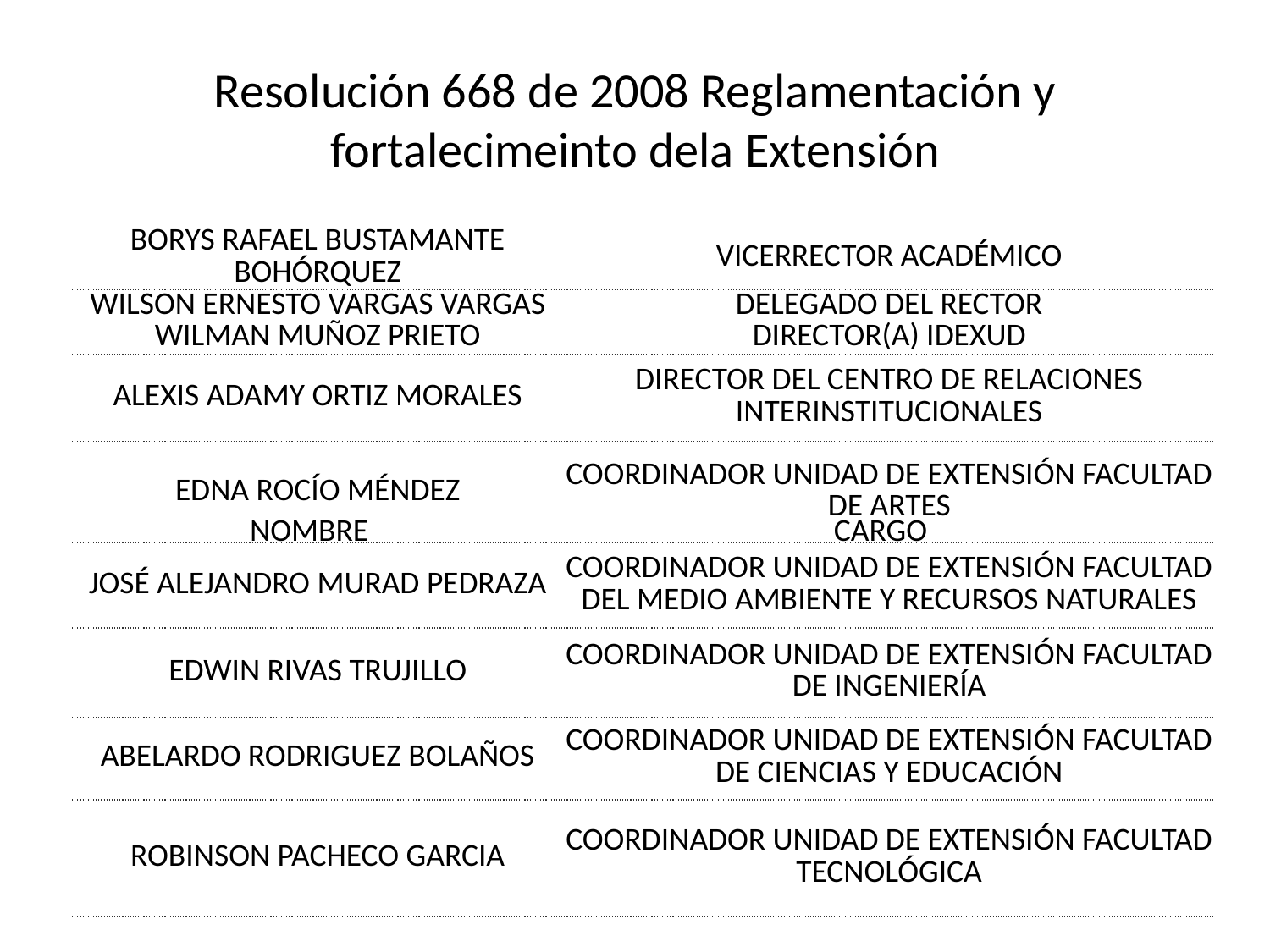

# Resolución 668 de 2008 Reglamentación y fortalecimeinto dela Extensión

| BORYS RAFAEL BUSTAMANTE BOHÓRQUEZ | VICERRECTOR ACADÉMICO |
| --- | --- |
| WILSON ERNESTO VARGAS VARGAS | DELEGADO DEL RECTOR |
| WILMAN MUÑOZ PRIETO | DIRECTOR(A) IDEXUD |
| ALEXIS ADAMY ORTIZ MORALES | DIRECTOR DEL CENTRO DE RELACIONES INTERINSTITUCIONALES |
| EDNA ROCÍO MÉNDEZ | COORDINADOR UNIDAD DE EXTENSIÓN FACULTAD DE ARTES |
| JOSÉ ALEJANDRO MURAD PEDRAZA | COORDINADOR UNIDAD DE EXTENSIÓN FACULTAD DEL MEDIO AMBIENTE Y RECURSOS NATURALES |
| EDWIN RIVAS TRUJILLO | COORDINADOR UNIDAD DE EXTENSIÓN FACULTAD DE INGENIERÍA |
| ABELARDO RODRIGUEZ BOLAÑOS | COORDINADOR UNIDAD DE EXTENSIÓN FACULTAD DE CIENCIAS Y EDUCACIÓN |
| ROBINSON PACHECO GARCIA | COORDINADOR UNIDAD DE EXTENSIÓN FACULTAD TECNOLÓGICA |
| NOMBRE | CARGO |
| --- | --- |